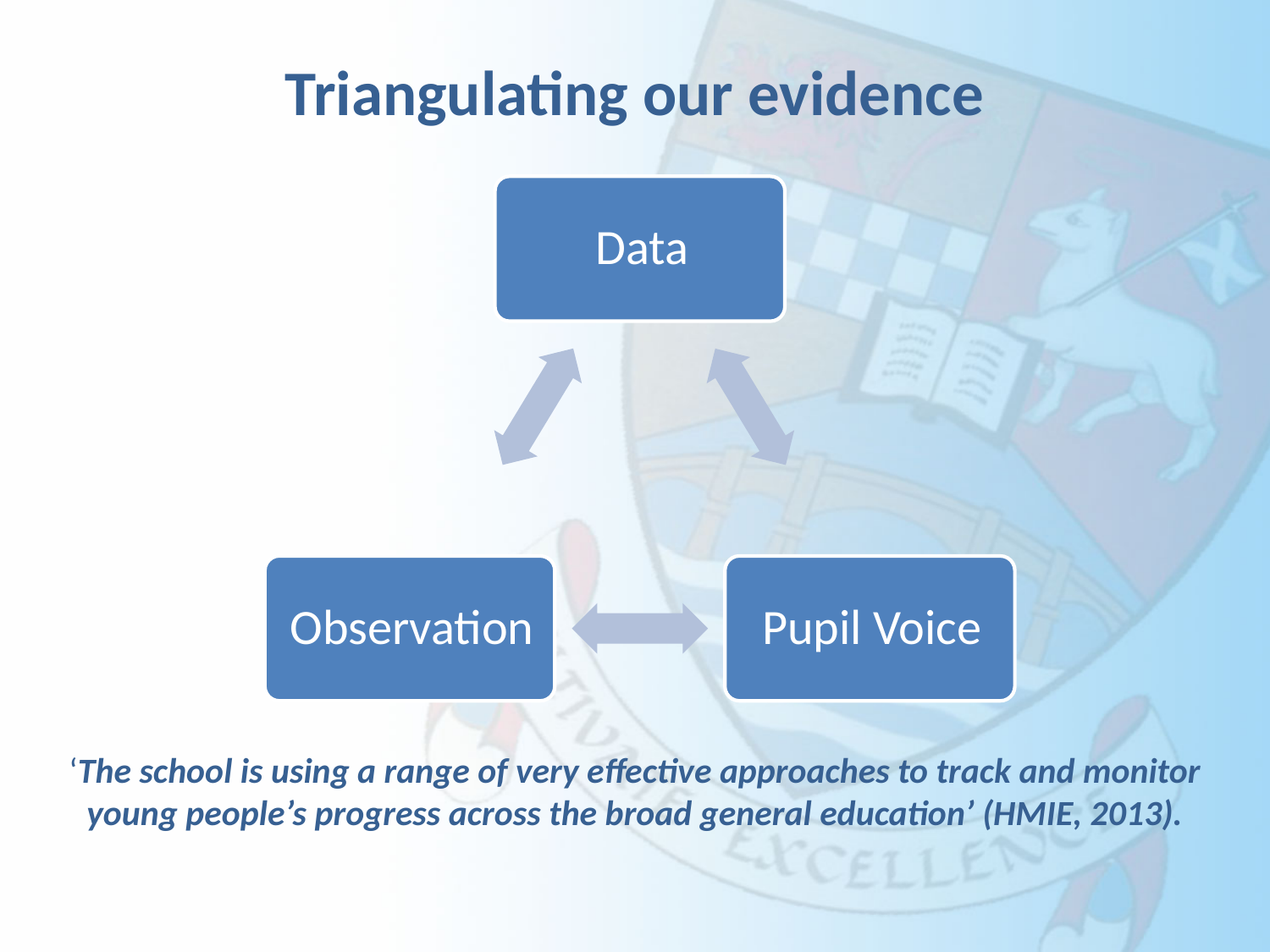

Triangulating our evidence

Data

Pupil Voice

Observation

‘The school is using a range of very effective approaches to track and monitor young people’s progress across the broad general education’ (HMIE, 2013).